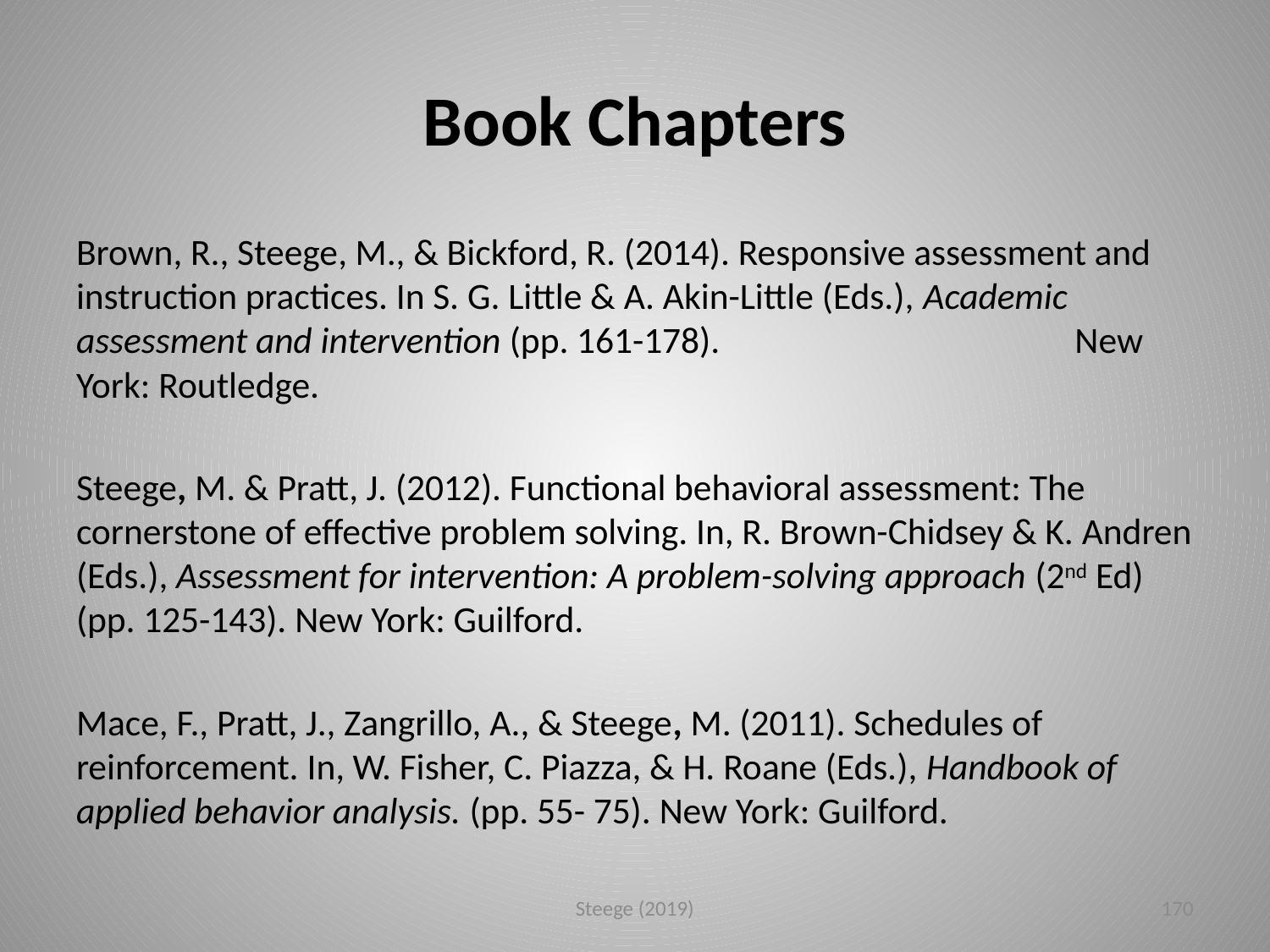

# Book Chapters
Brown, R., Steege, M., & Bickford, R. (2014). Responsive assessment and instruction practices. In S. G. Little & A. Akin-Little (Eds.), Academic assessment and intervention (pp. 161-178).                                           New York: Routledge.

Steege, M. & Pratt, J. (2012). Functional behavioral assessment: The cornerstone of effective problem solving. In, R. Brown-Chidsey & K. Andren (Eds.), Assessment for intervention: A problem-solving approach (2nd Ed) (pp. 125-143). New York: Guilford.

Mace, F., Pratt, J., Zangrillo, A., & Steege, M. (2011). Schedules of reinforcement. In, W. Fisher, C. Piazza, & H. Roane (Eds.), Handbook of applied behavior analysis. (pp. 55- 75). New York: Guilford.

Steege (2019)
170